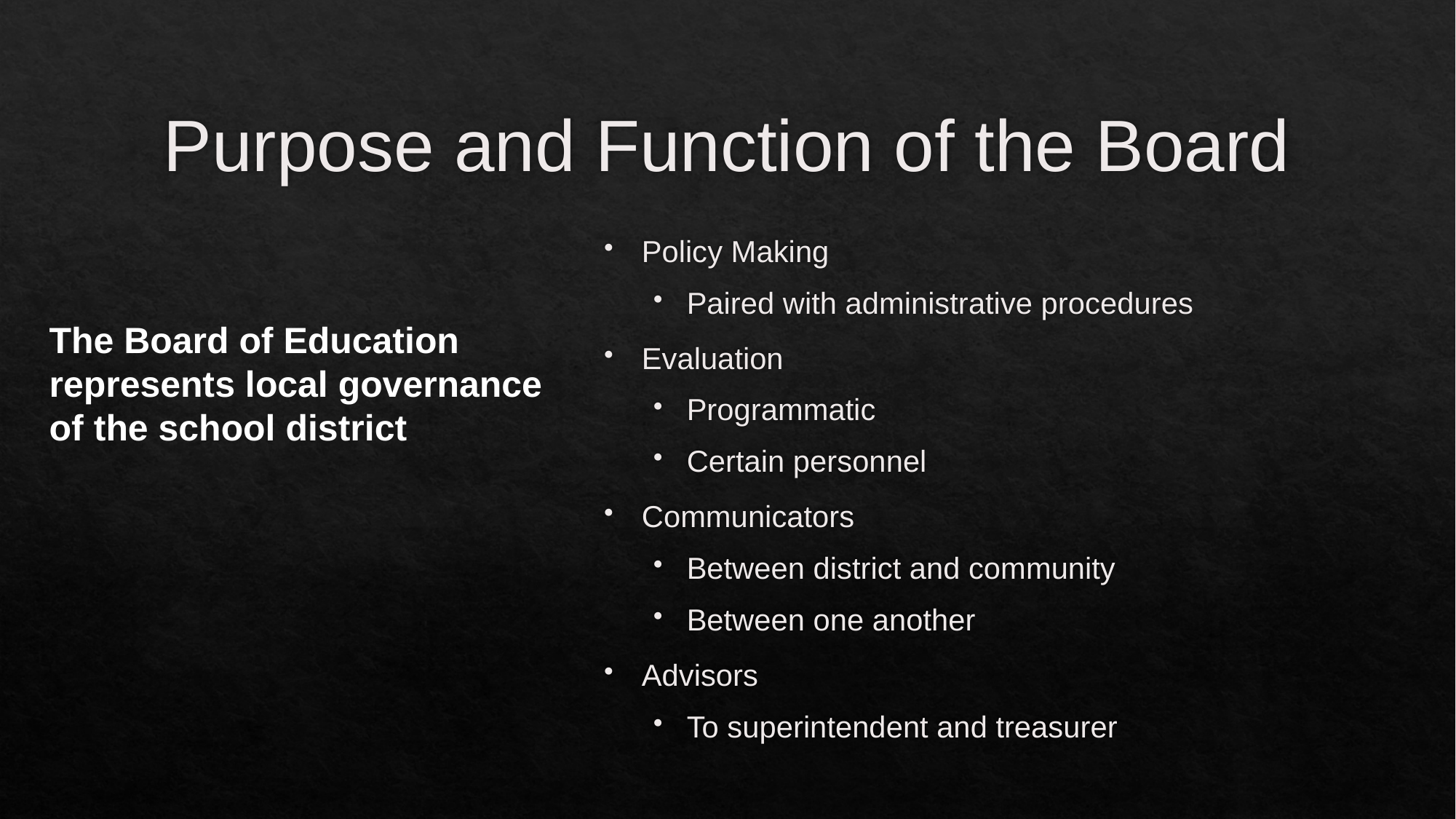

# Purpose and Function of the Board
Policy Making
Paired with administrative procedures
Evaluation
Programmatic
Certain personnel
Communicators
Between district and community
Between one another
Advisors
To superintendent and treasurer
The Board of Education represents local governance of the school district